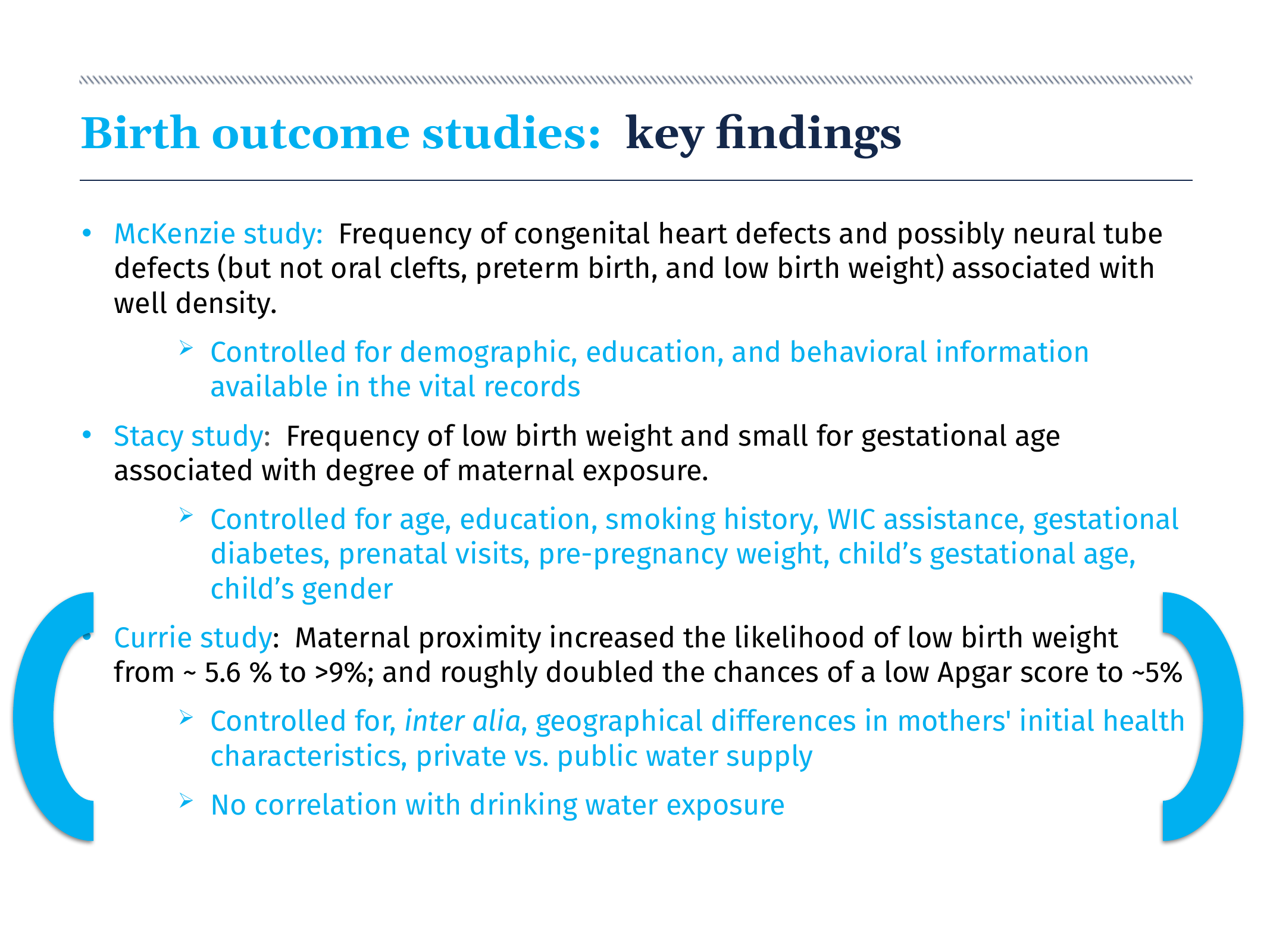

# Birth outcome studies:  key findings
McKenzie study:  Frequency of congenital heart defects and possibly neural tube defects (but not oral clefts, preterm birth, and low birth weight) associated with well density.
Controlled for demographic, education, and behavioral information available in the vital records
Stacy study:  Frequency of low birth weight and small for gestational age associated with degree of maternal exposure.
Controlled for age, education, smoking history, WIC assistance, gestational diabetes, prenatal visits, pre-pregnancy weight, child’s gestational age, child’s gender
Currie study:  Maternal proximity increased the likelihood of low birth weight from ~ 5.6 % to >9%; and roughly doubled the chances of a low Apgar score to ~5%
Controlled for, inter alia, geographical differences in mothers' initial health characteristics, private vs. public water supply
No correlation with drinking water exposure